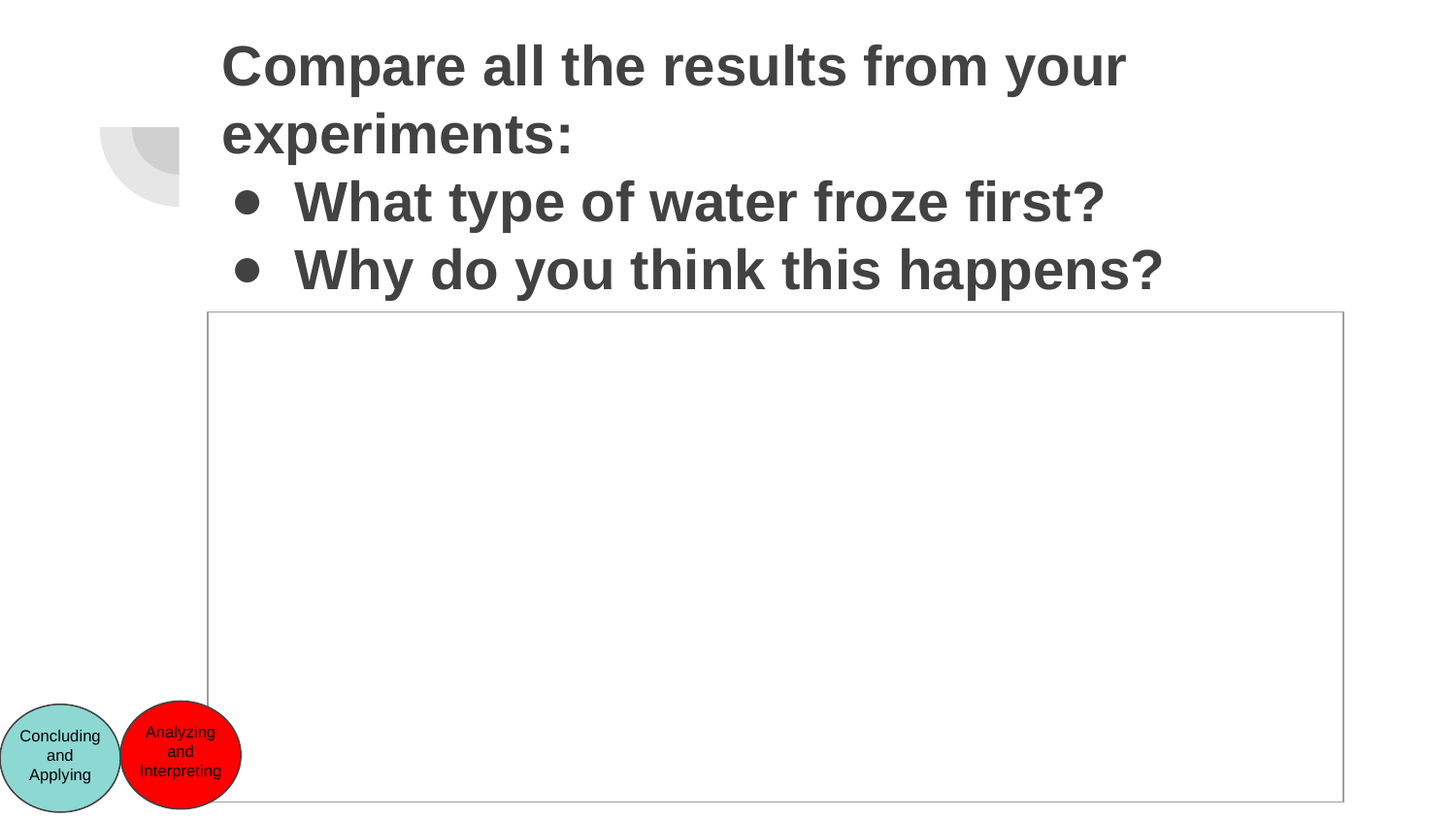

# Compare all the results from your experiments:
What type of water froze first?
Why do you think this happens?
|  |
| --- |

Analyzing and Interpreting
Concluding and Applying